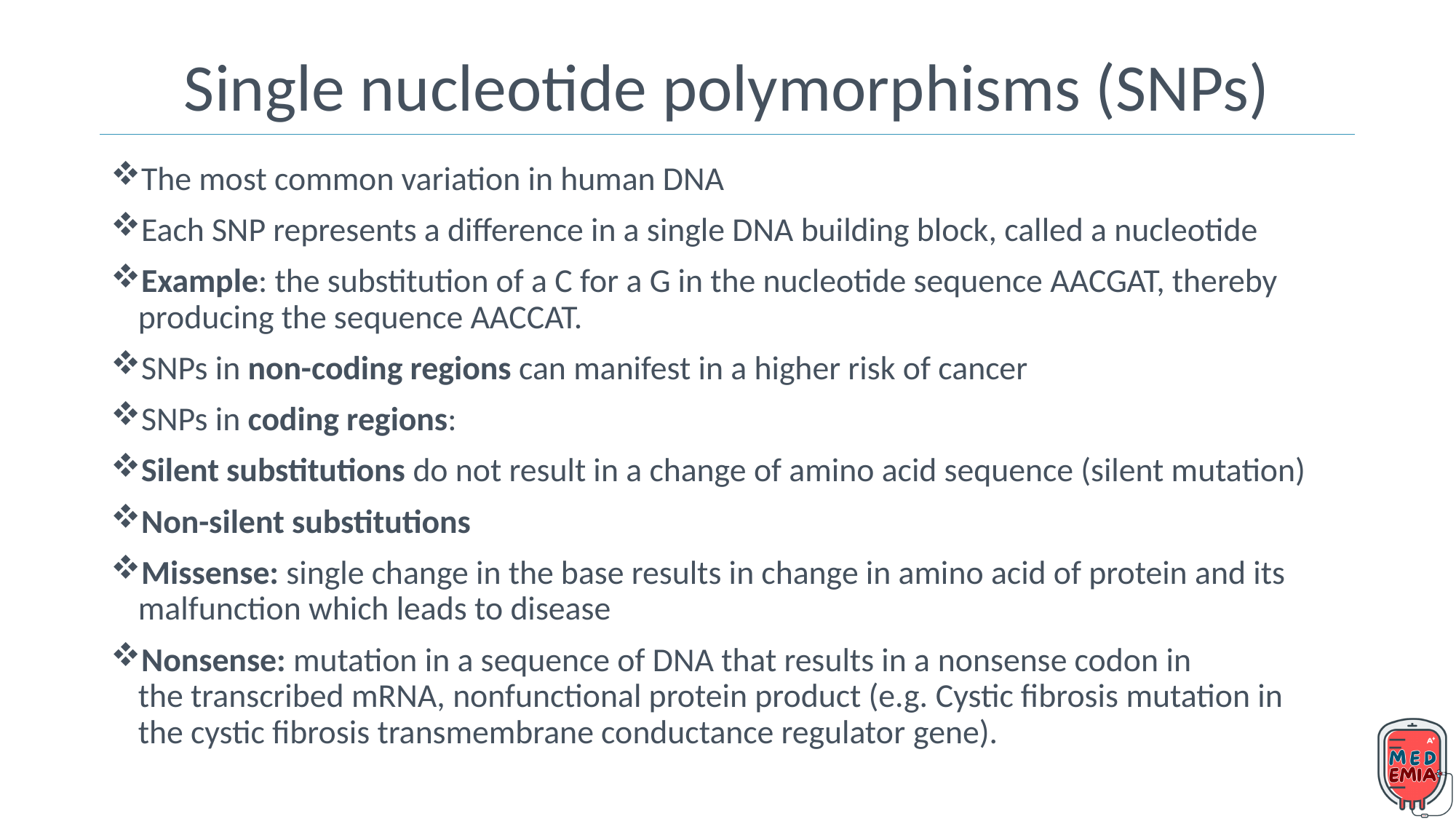

# Single nucleotide polymorphisms (SNPs)
The most common variation in human DNA
Each SNP represents a difference in a single DNA building block, called a nucleotide
Example: the substitution of a C for a G in the nucleotide sequence AACGAT, thereby producing the sequence AACCAT.
SNPs in non-coding regions can manifest in a higher risk of cancer
SNPs in coding regions:
Silent substitutions do not result in a change of amino acid sequence (silent mutation)
Non-silent substitutions
Missense: single change in the base results in change in amino acid of protein and its malfunction which leads to disease
Nonsense: mutation in a sequence of DNA that results in a nonsense codon in the transcribed mRNA, nonfunctional protein product (e.g. Cystic fibrosis mutation in the cystic fibrosis transmembrane conductance regulator gene).